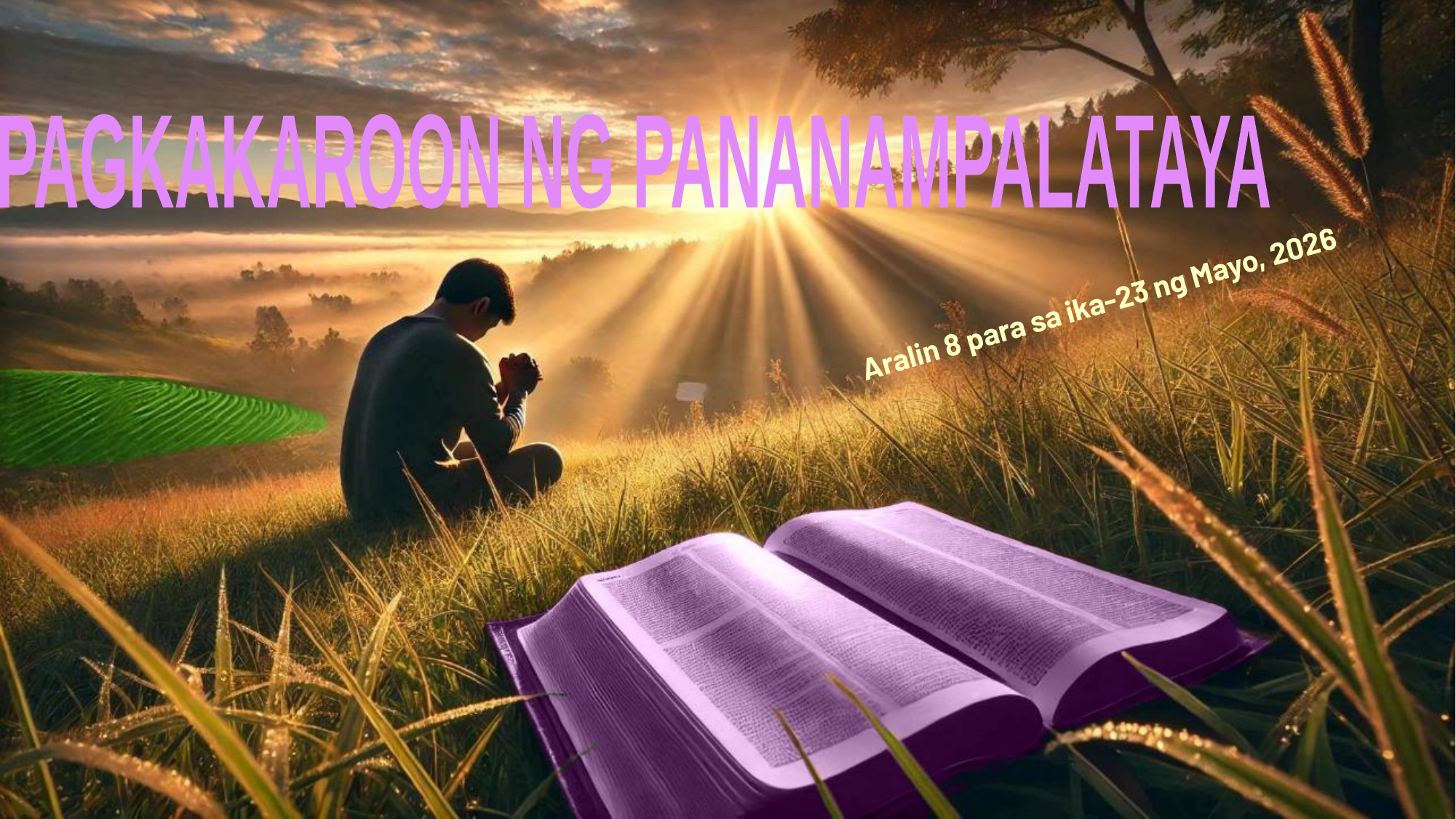

PAGKAKAROON NG PANANAMPALATAYA
Aralin 8 para sa ika-23 ng Mayo, 2026